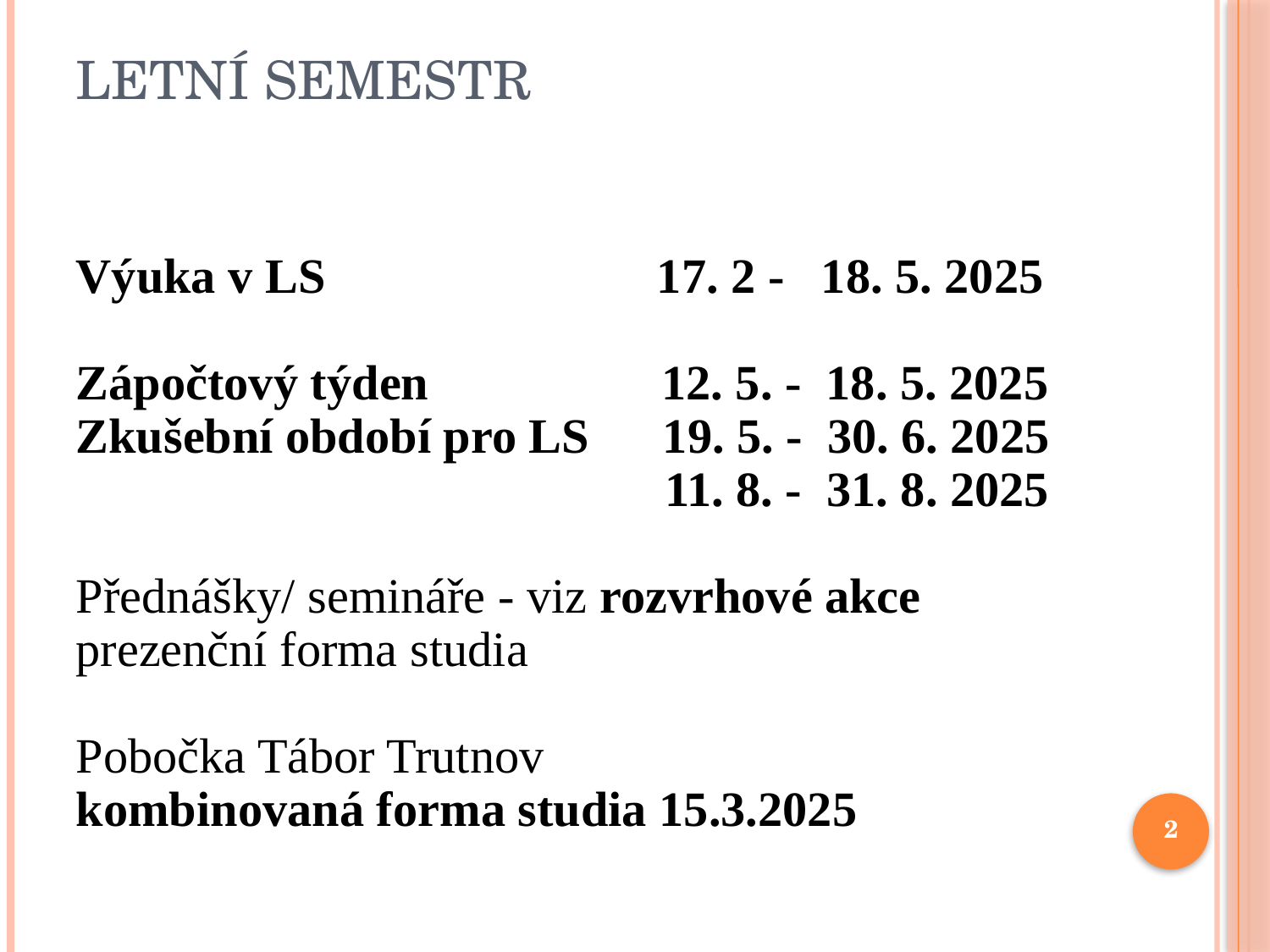

# Letní semestr
Výuka v LS                           17. 2 -   18. 5. 2025

Zápočtový týden                   12. 5. -  18. 5. 2025
Zkušební období pro LS      19. 5. -  30. 6. 2025
                                                11. 8. -  31. 8. 2025

Přednášky/ semináře - viz rozvrhové akce
prezenční forma studia

Pobočka Tábor Trutnov
kombinovaná forma studia 15.3.2025

2